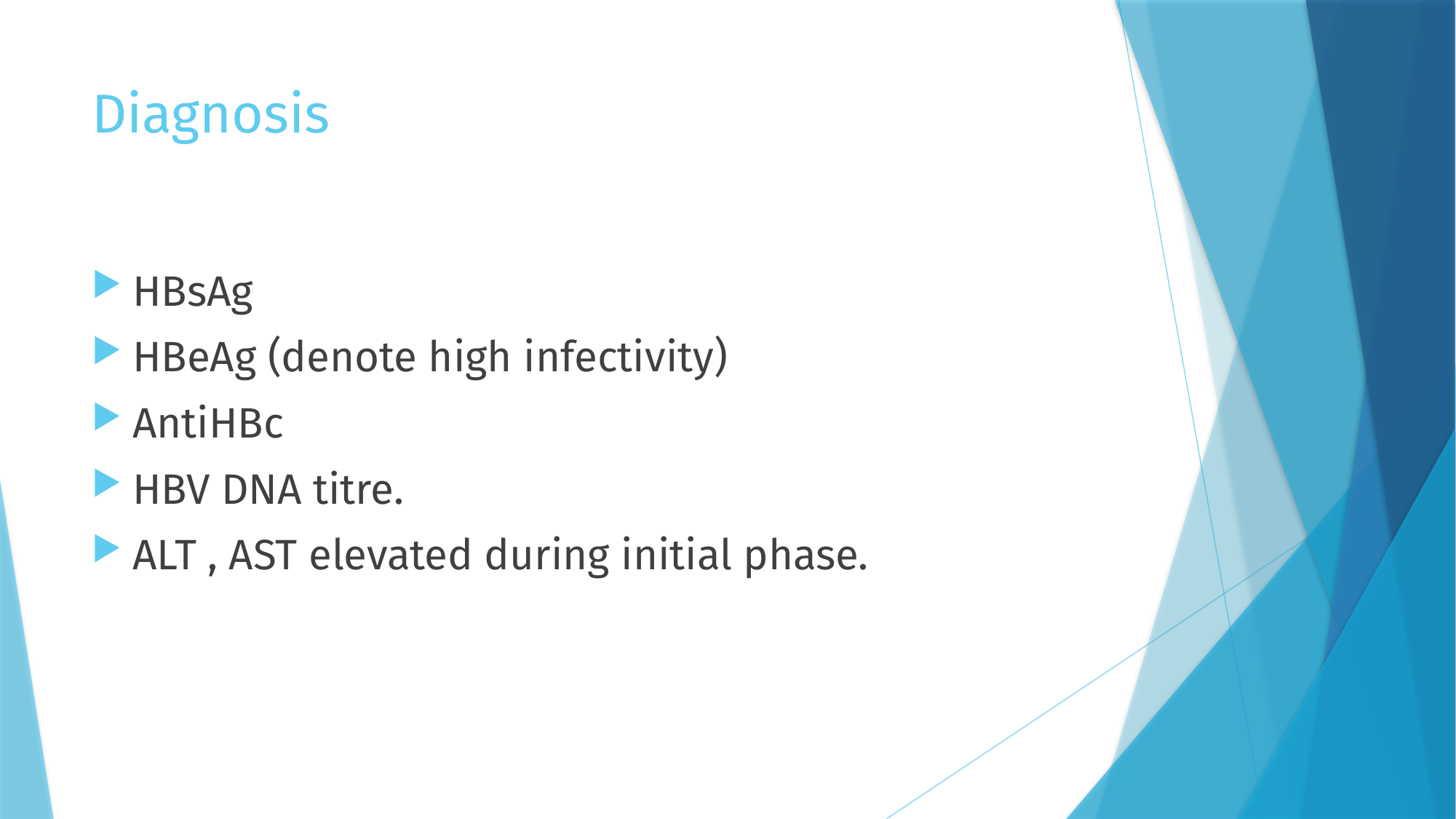

# Diagnosis
HBsAg
HBeAg (denote high infectivity)
AntiHBc
HBV DNA titre.
ALT , AST elevated during initial phase.